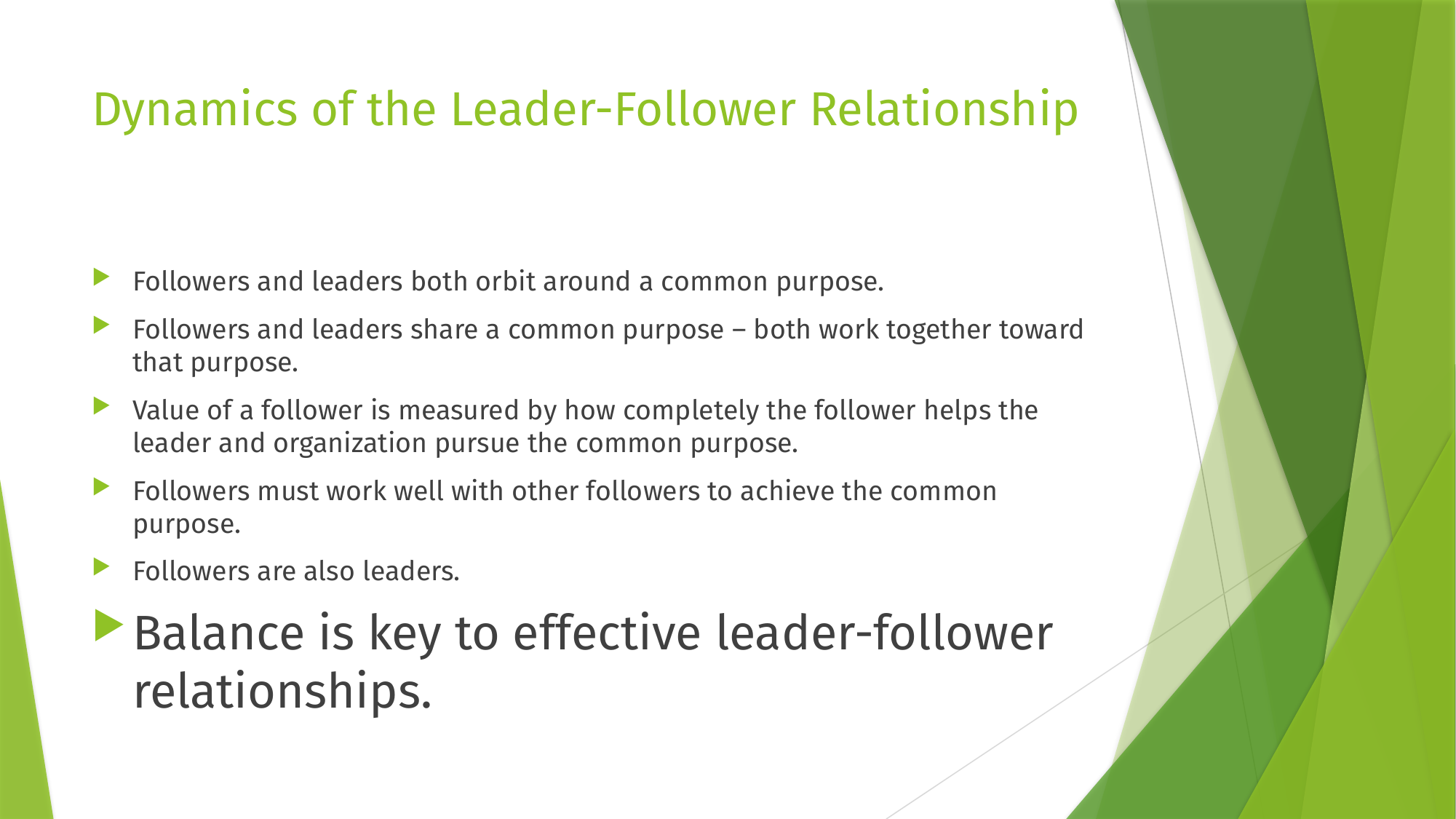

# Dynamics of the Leader-Follower Relationship
Followers and leaders both orbit around a common purpose.
Followers and leaders share a common purpose – both work together toward that purpose.
Value of a follower is measured by how completely the follower helps the leader and organization pursue the common purpose.
Followers must work well with other followers to achieve the common purpose.
Followers are also leaders.
Balance is key to effective leader-follower relationships.